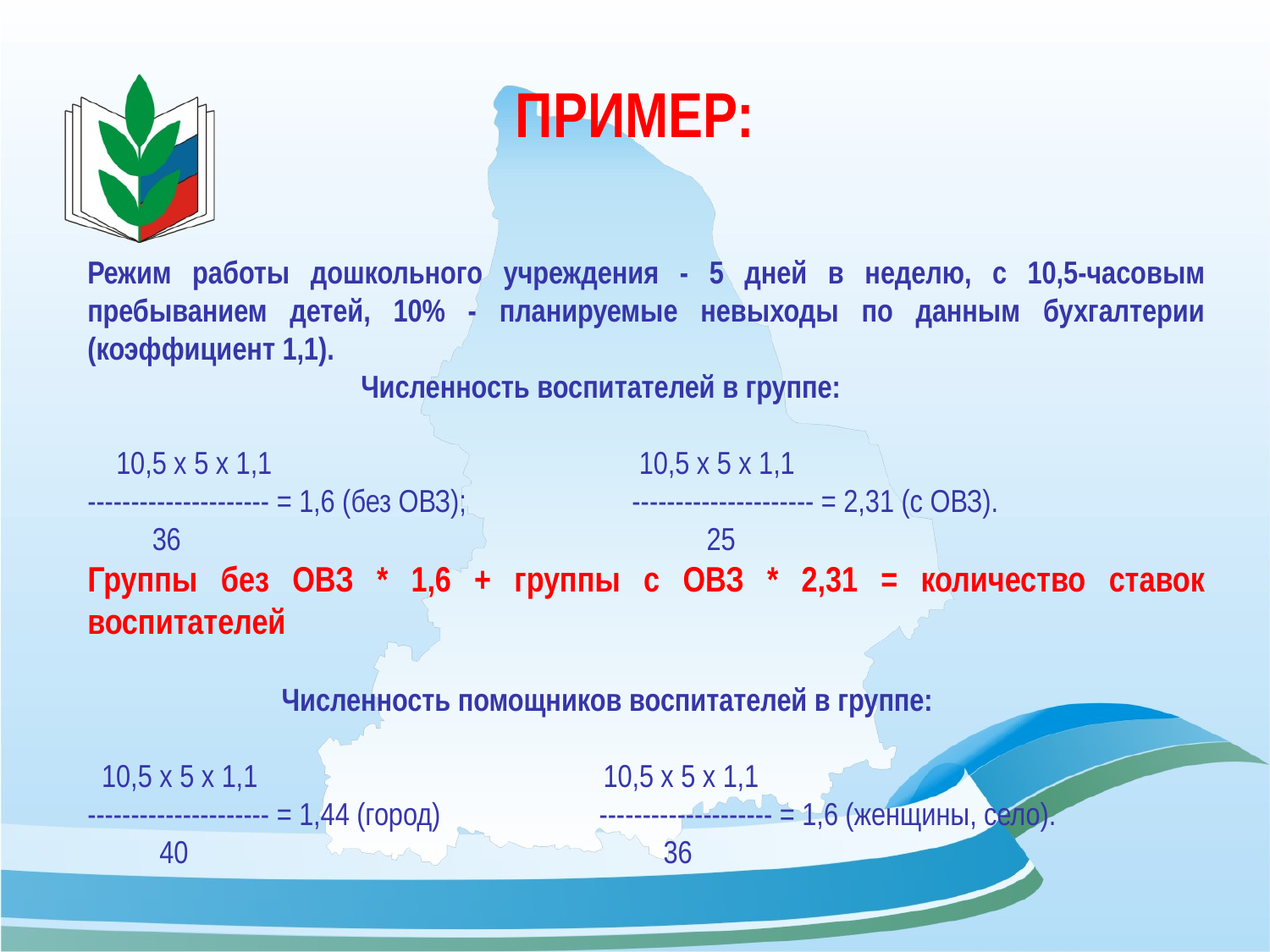

# ПРИМЕР:
Режим работы дошкольного учреждения - 5 дней в неделю, с 10,5-часовым пребыванием детей, 10% - планируемые невыходы по данным бухгалтерии (коэффициент 1,1).
                                      Численность воспитателей в группе:

    10,5 x 5 x 1,1                                                   10,5 x 5 x 1,1
--------------------- = 1,6 (без ОВЗ);                       --------------------- = 2,31 (с ОВЗ).
         36                                                                         25
Группы без ОВЗ * 1,6 + группы с ОВЗ * 2,31 = количество ставок воспитателей

                           Численность помощников воспитателей в группе:

  10,5 x 5 x 1,1                                                10,5 x 5 x 1,1
--------------------- = 1,44 (город)                      -------------------- = 1,6 (женщины, село).
          40                                                                  36